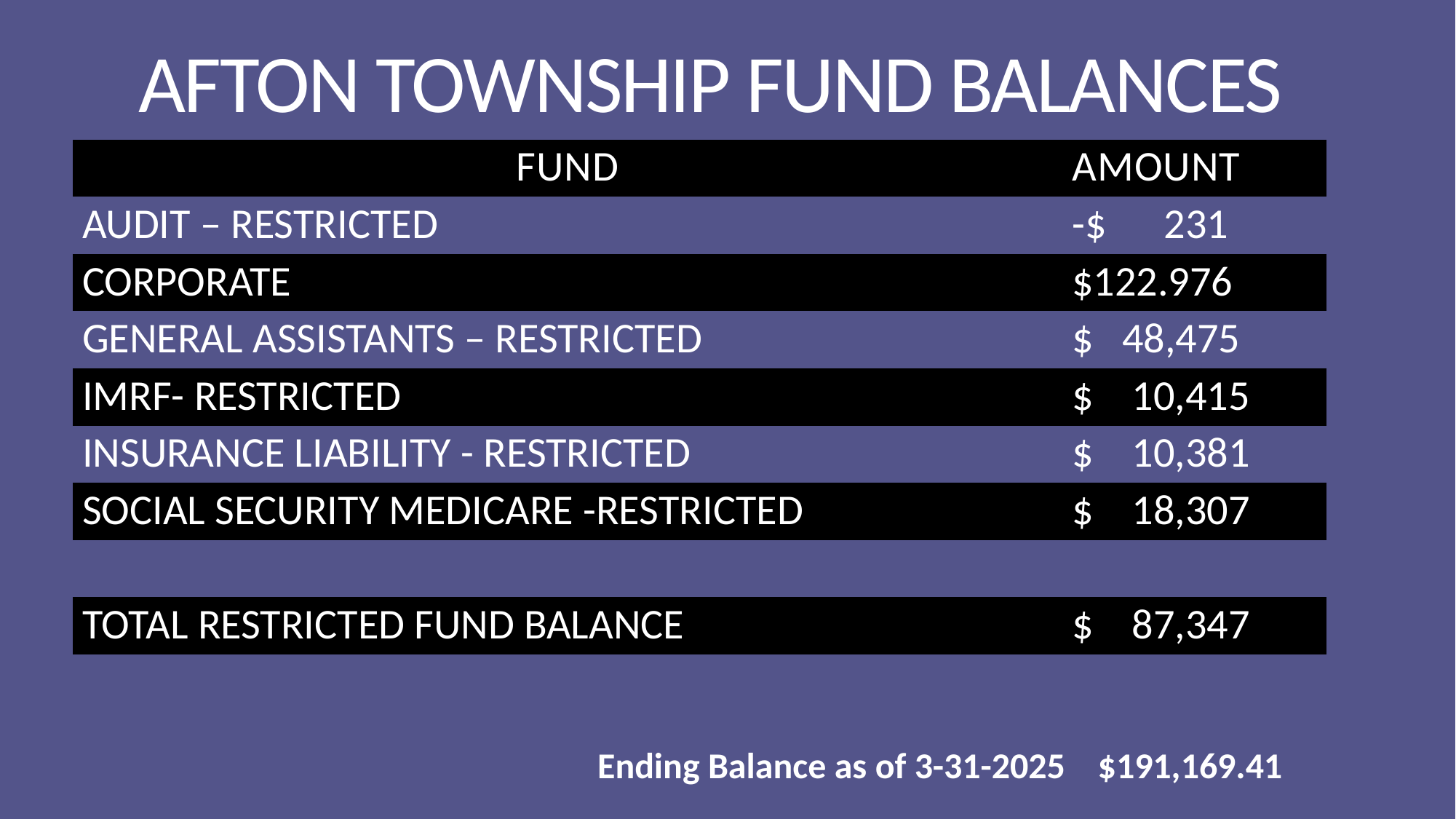

# AFTON TOWNSHIP FUND BALANCES
| FUND | AMOUNT |
| --- | --- |
| AUDIT – RESTRICTED | -$ 231 |
| CORPORATE | $122.976 |
| GENERAL ASSISTANTS – RESTRICTED | $ 48,475 |
| IMRF- RESTRICTED | $ 10,415 |
| INSURANCE LIABILITY - RESTRICTED | $ 10,381 |
| SOCIAL SECURITY MEDICARE -RESTRICTED | $ 18,307 |
|  |  |
| TOTAL RESTRICTED FUND BALANCE | $ 87,347 |
Ending Balance as of 3-31-2025    $191,169.41